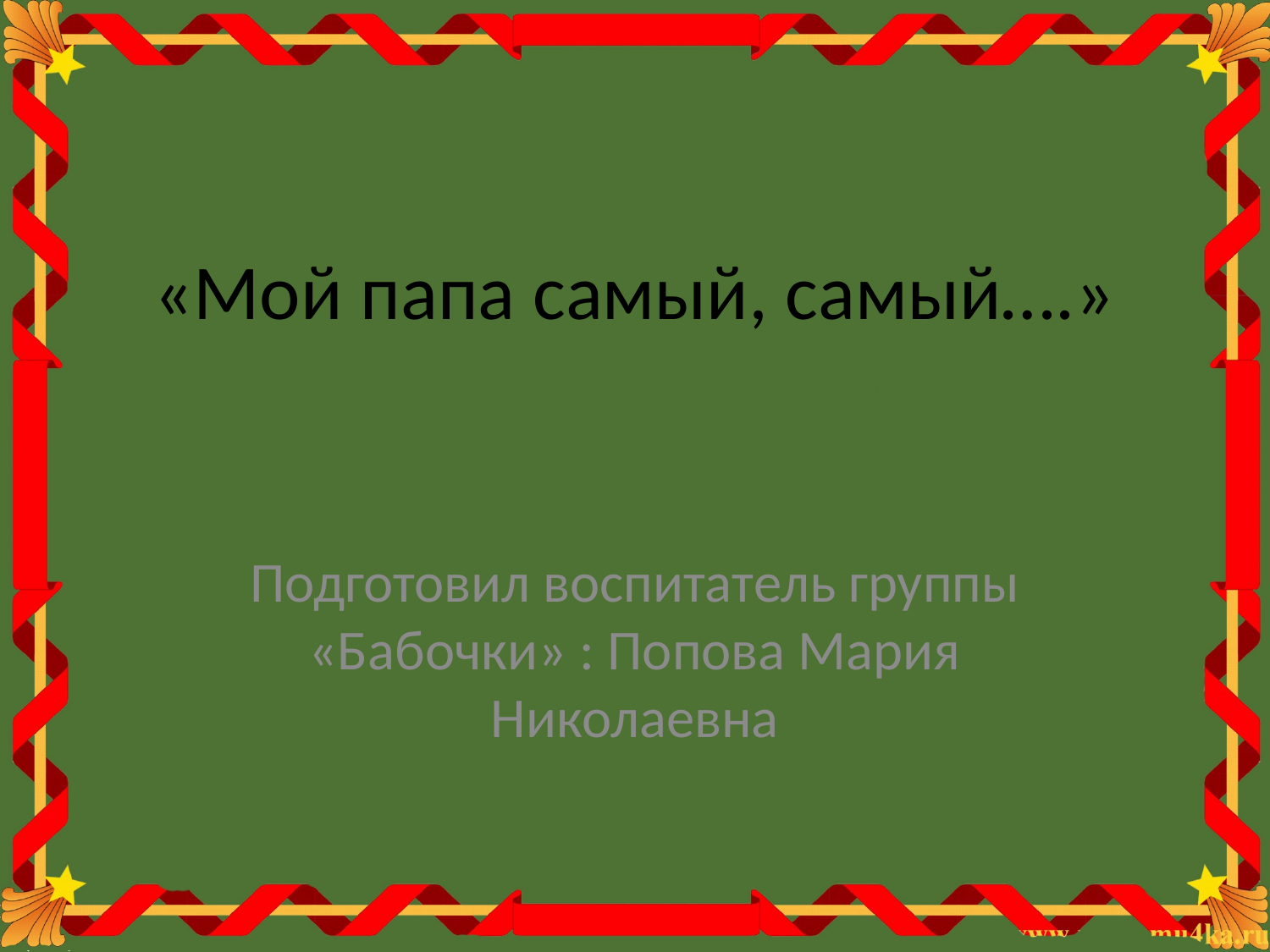

# «Мой папа самый, самый….»
Подготовил воспитатель группы «Бабочки» : Попова Мария Николаевна